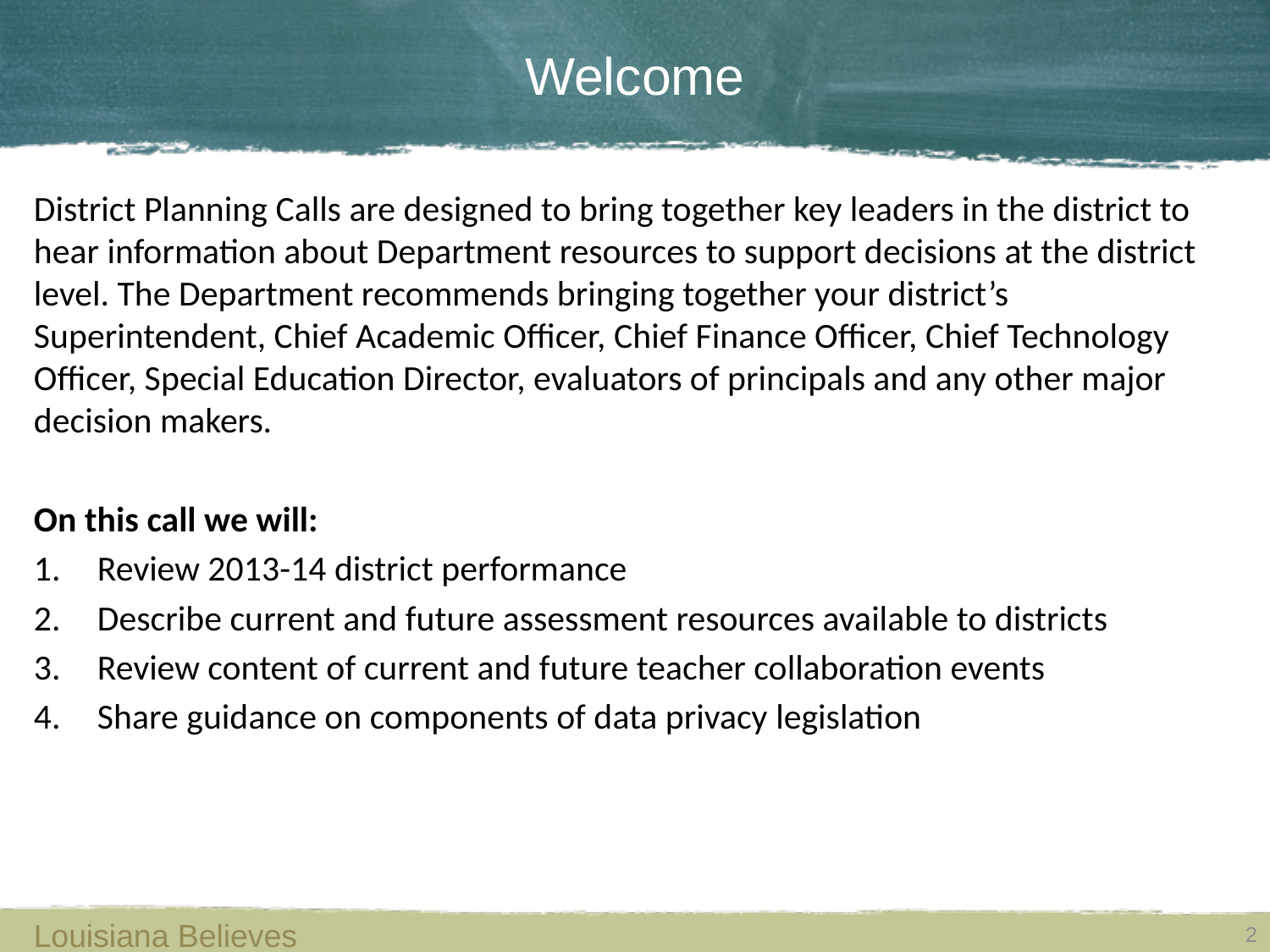

# Welcome
District Planning Calls are designed to bring together key leaders in the district to hear information about Department resources to support decisions at the district level. The Department recommends bringing together your district’s Superintendent, Chief Academic Officer, Chief Finance Officer, Chief Technology Officer, Special Education Director, evaluators of principals and any other major decision makers.

On this call we will:
Review 2013-14 district performance
Describe current and future assessment resources available to districts
Review content of current and future teacher collaboration events
Share guidance on components of data privacy legislation
Louisiana Believes
2